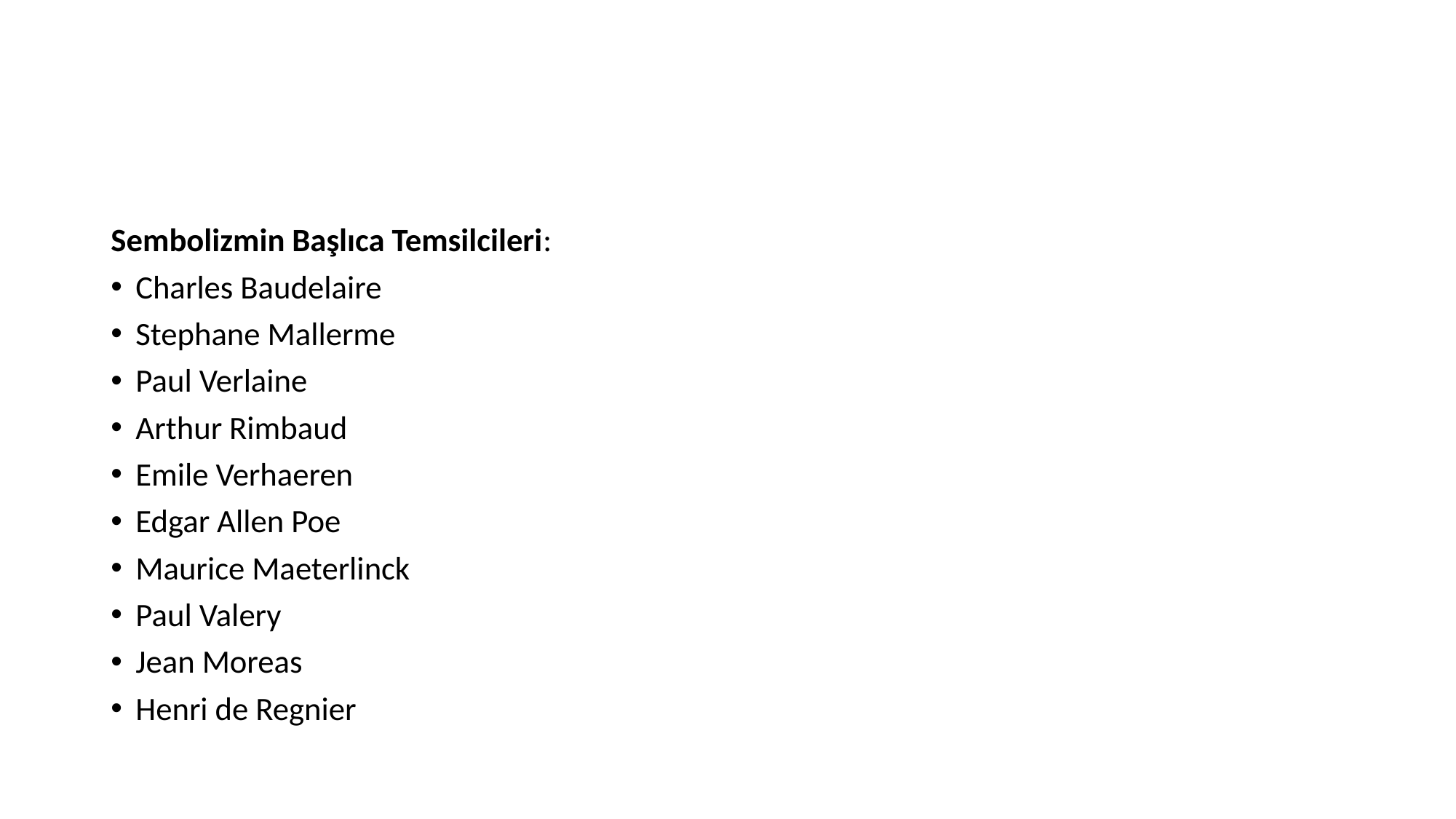

Sembolizmin Başlıca Temsilcileri:
Charles Baudelaire
Stephane Mallerme
Paul Verlaine
Arthur Rimbaud
Emile Verhaeren
Edgar Allen Poe
Maurice Maeterlinck
Paul Valery
Jean Moreas
Henri de Regnier